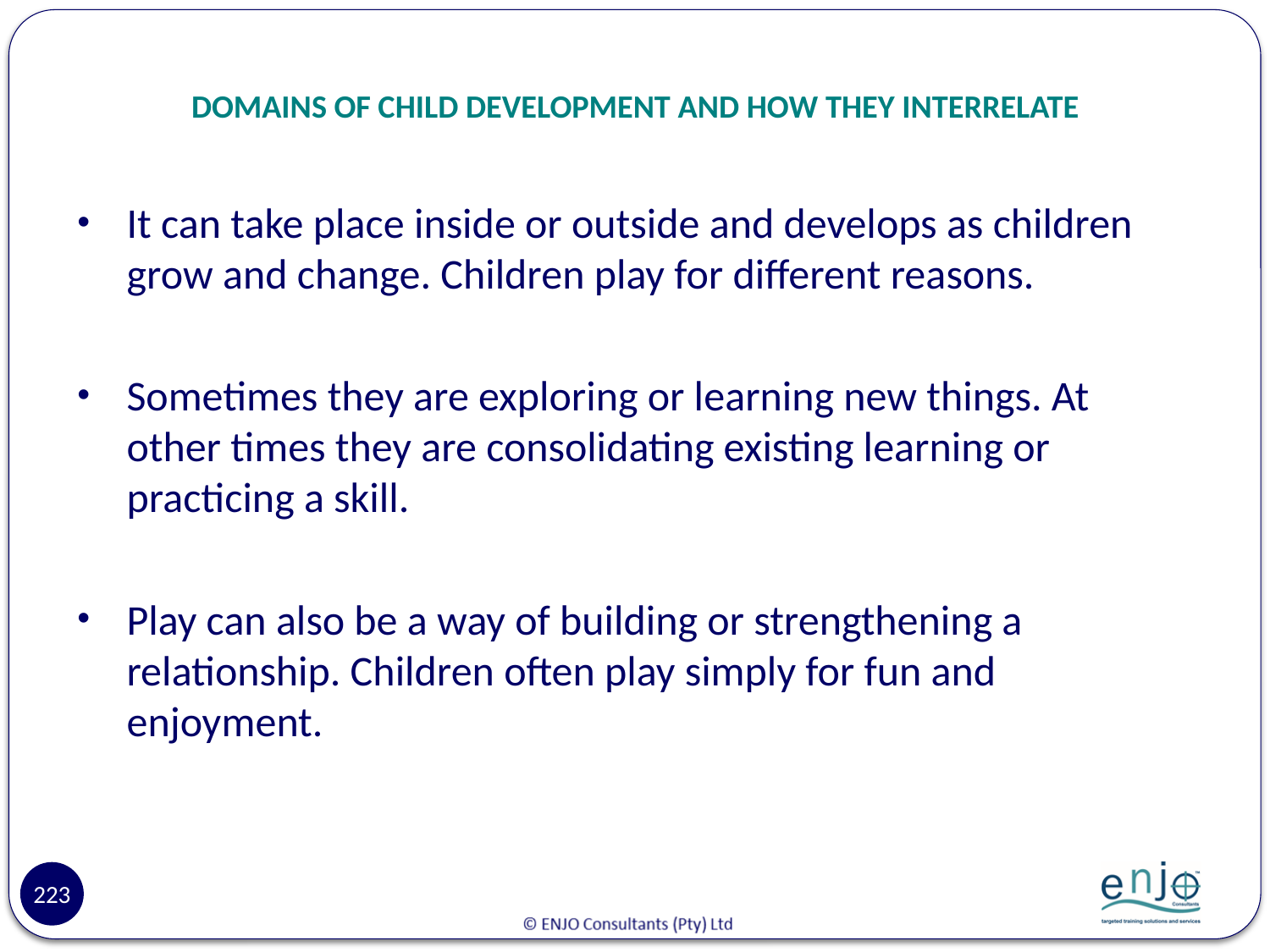

# DOMAINS OF CHILD DEVELOPMENT AND HOW THEY INTERRELATE
It can take place inside or outside and develops as children grow and change. Children play for different reasons.

Sometimes they are exploring or learning new things. At other times they are consolidating existing learning or practicing a skill.

Play can also be a way of building or strengthening a relationship. Children often play simply for fun and enjoyment.

223